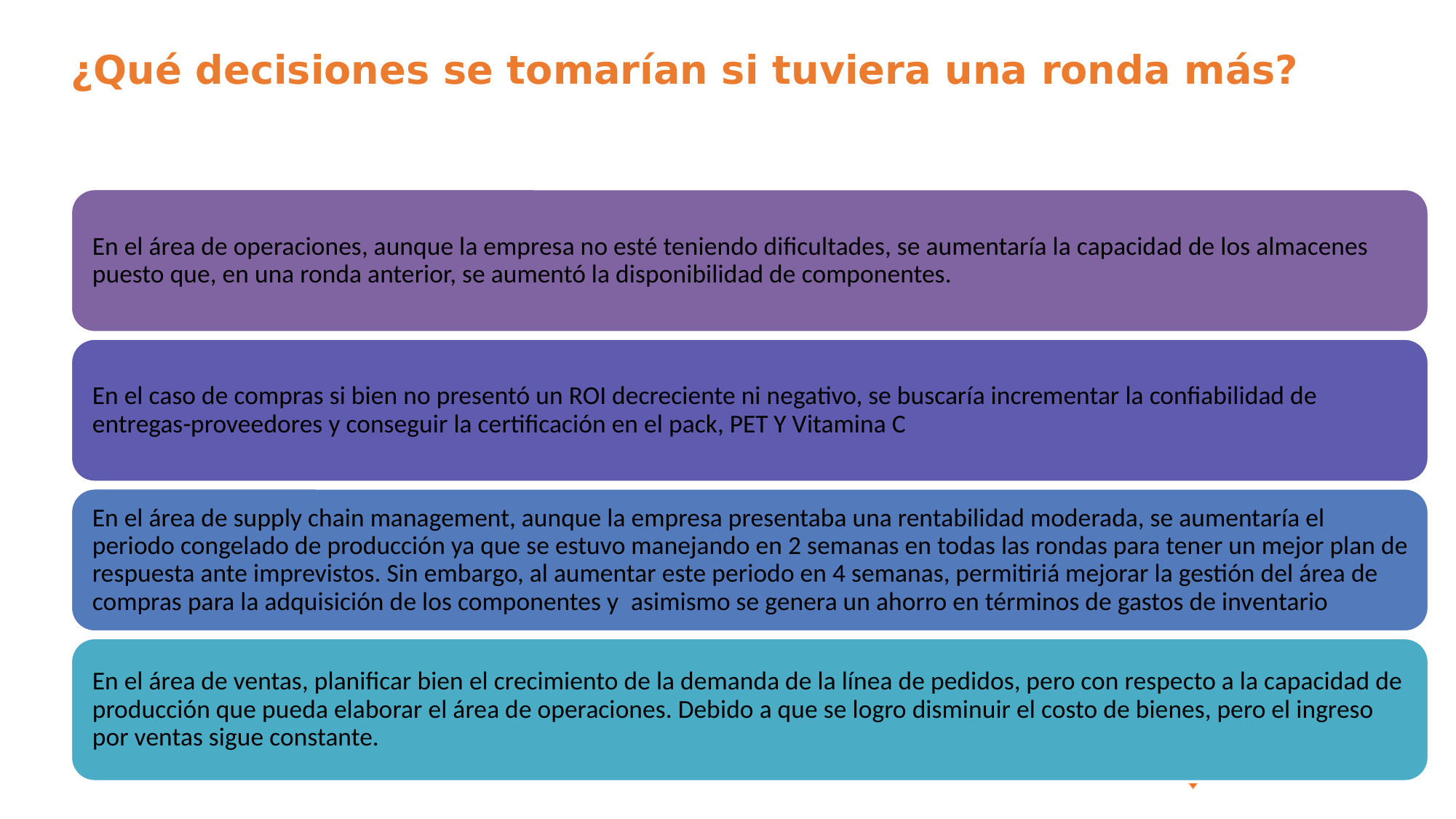

# ¿Qué decisiones se tomarían si tuviera una ronda más?
En el área de operaciones, aunque la empresa no esté teniendo dificultades, se aumentaría la capacidad de los almacenes puesto que, en una ronda anterior, se aumentó la disponibilidad de componentes.
En el caso de compras si bien no presentó un ROI decreciente ni negativo, se buscaría incrementar la confiabilidad de entregas-proveedores y conseguir la certificación en el pack, PET Y Vitamina C
En el área de supply chain management, aunque la empresa presentaba una rentabilidad moderada, se aumentaría el periodo congelado de producción ya que se estuvo manejando en 2 semanas en todas las rondas para tener un mejor plan de respuesta ante imprevistos. Sin embargo, al aumentar este periodo en 4 semanas, permitiriá mejorar la gestión del área de compras para la adquisición de los componentes y  asimismo se genera un ahorro en términos de gastos de inventario
En el área de ventas, planificar bien el crecimiento de la demanda de la línea de pedidos, pero con respecto a la capacidad de producción que pueda elaborar el área de operaciones. Debido a que se logro disminuir el costo de bienes, pero el ingreso por ventas sigue constante.